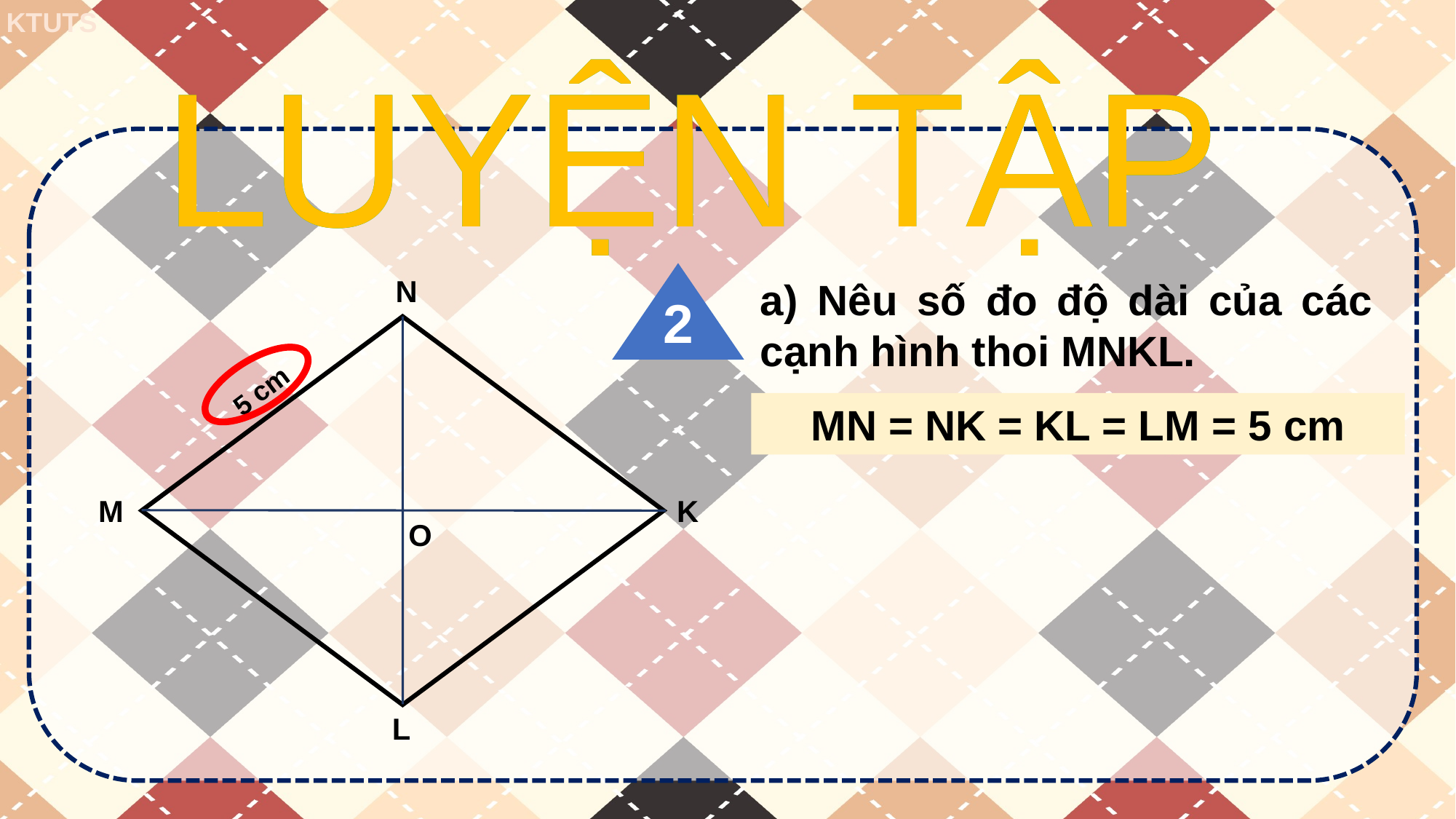

LUYỆN TẬP
LUYỆN TẬP

2
N

K
M
O
L
5 cm
a) Nêu số đo độ dài của các cạnh hình thoi MNKL.

MN = NK = KL = LM = 5 cm